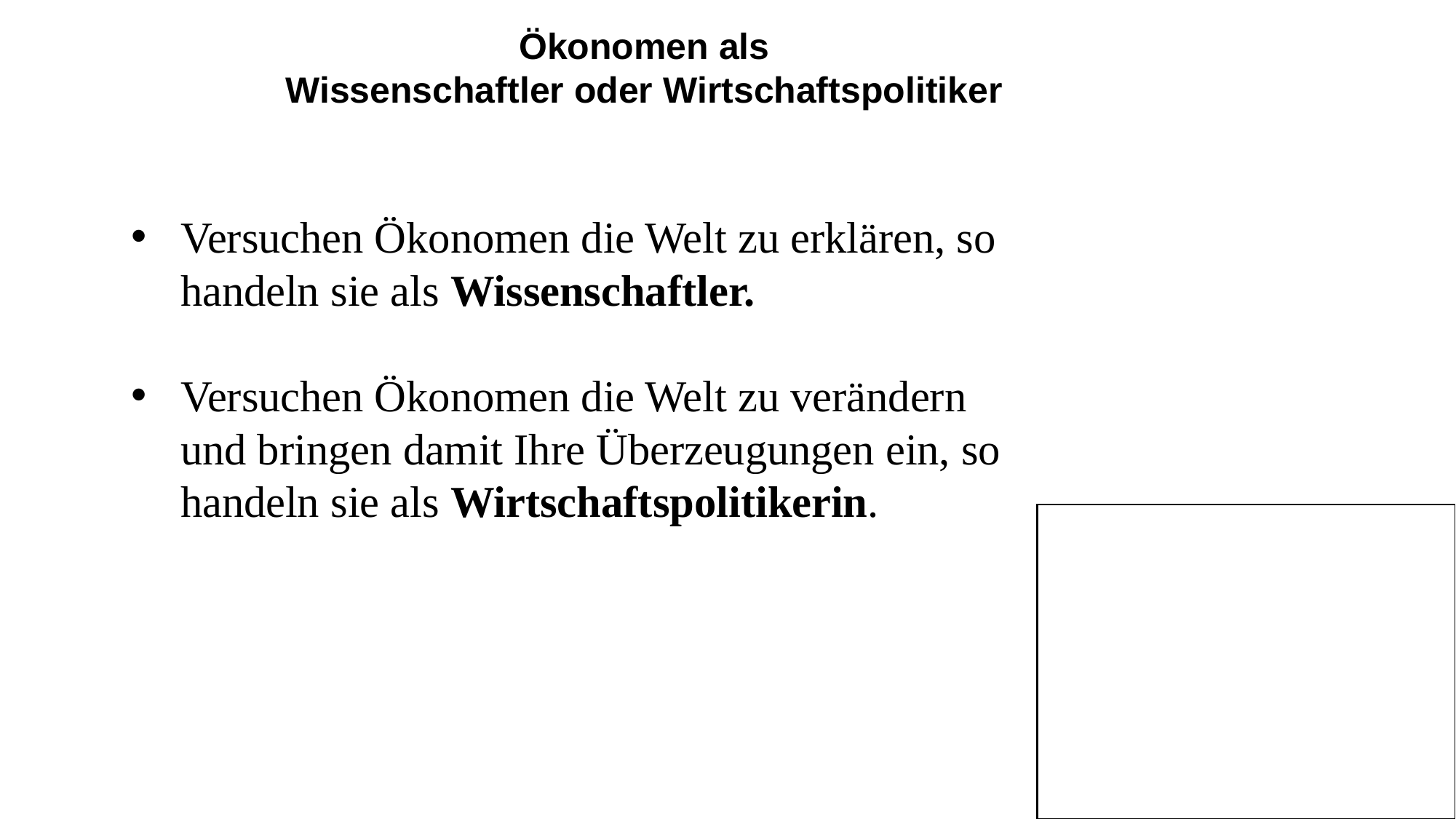

Ökonomen als
Wissenschaftler oder Wirtschaftspolitiker
Versuchen Ökonomen die Welt zu erklären, so handeln sie als Wissenschaftler.

Versuchen Ökonomen die Welt zu verändern und bringen damit Ihre Überzeugungen ein, so handeln sie als Wirtschaftspolitikerin.